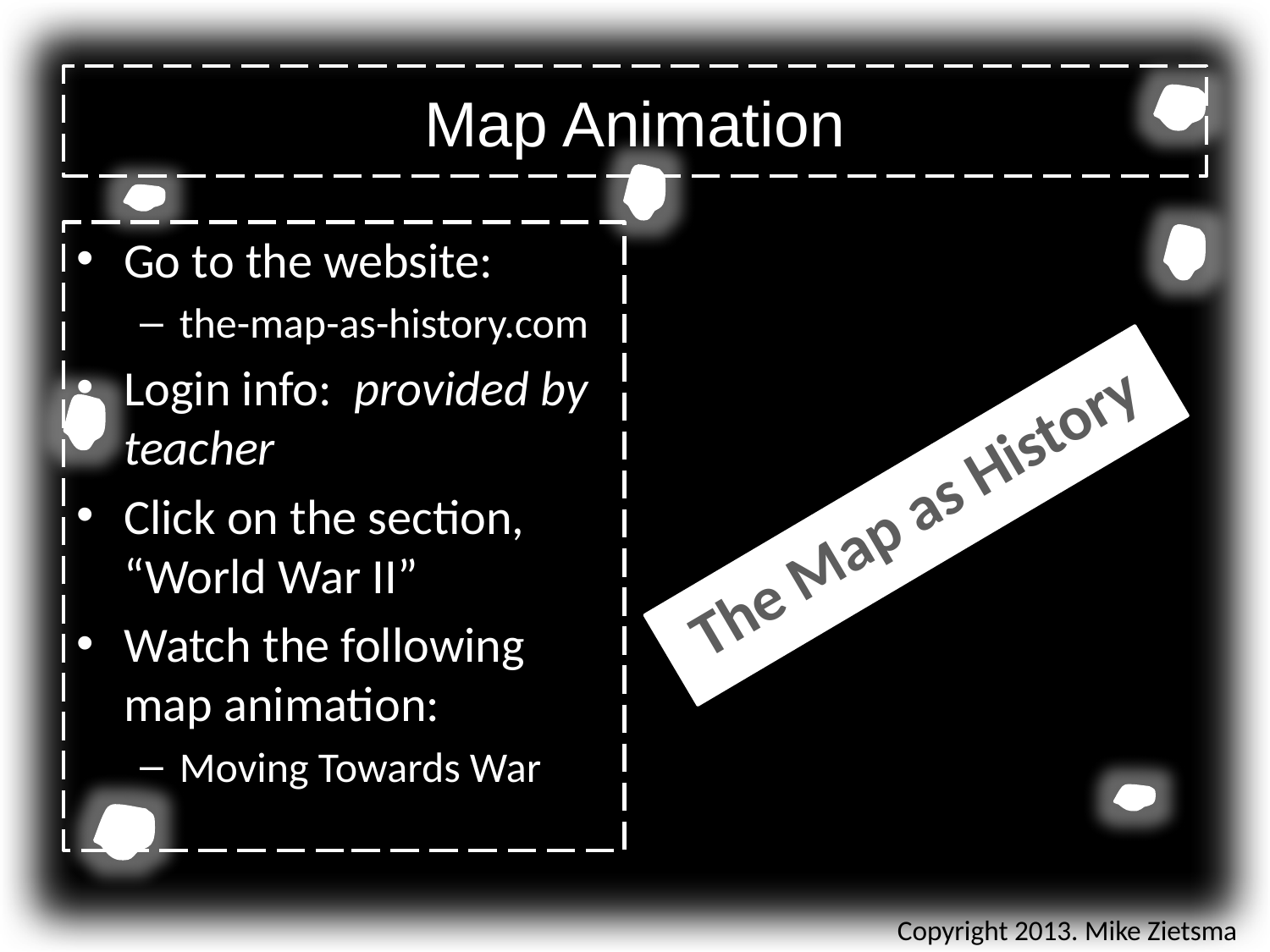

# Map Animation
Go to the website:
the-map-as-history.com
Login info:  provided by teacher
Click on the section, “World War II”
Watch the following map animation:
Moving Towards War

The Map as History